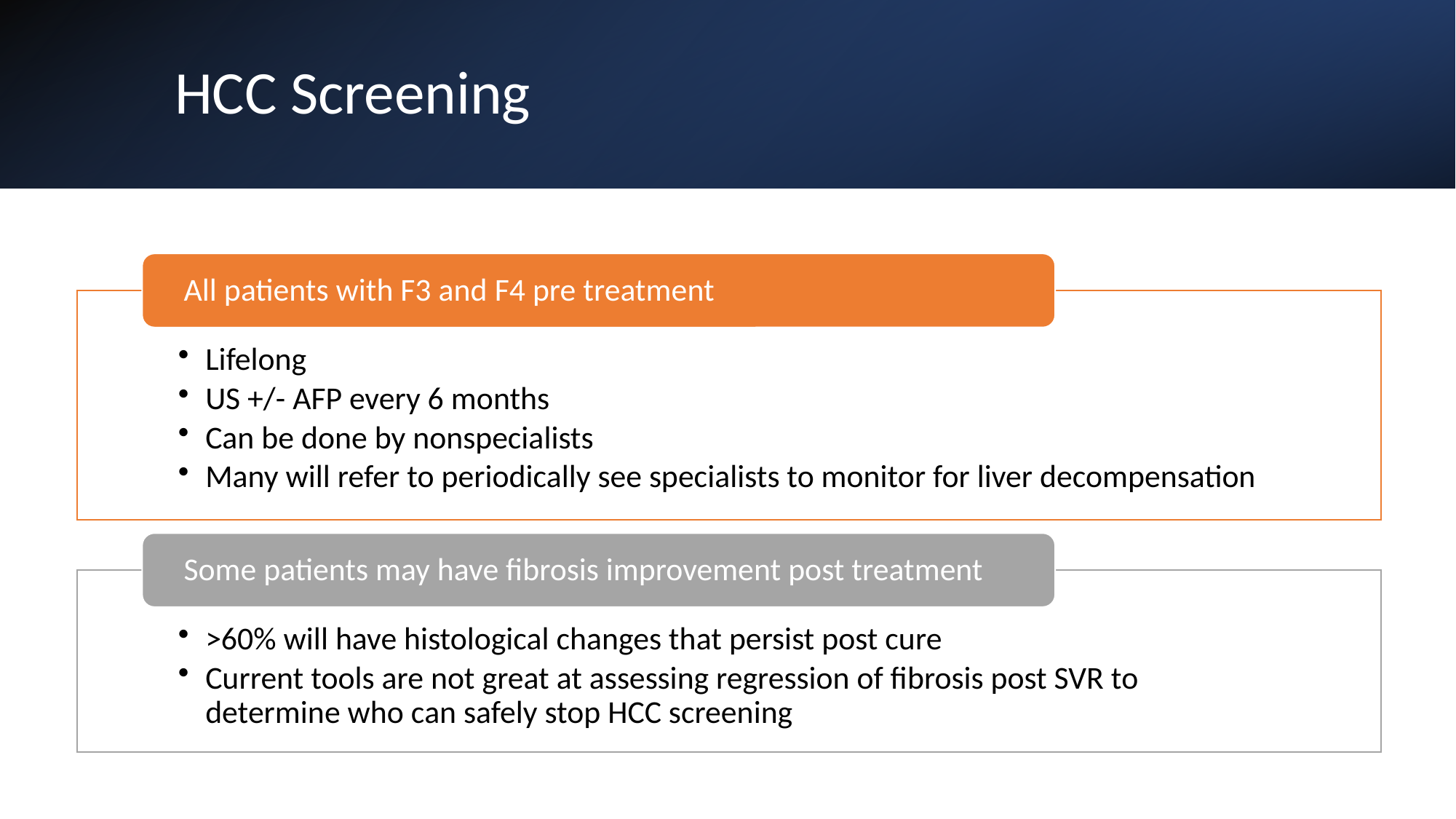

# HCC Screening
Lifelong
US +/- AFP every 6 months
Can be done by nonspecialists
Many will refer to periodically see specialists to monitor for liver decompensation
All patients with F3 and F4 pre treatment
>60% will have histological changes that persist post cure
Current tools are not great at assessing regression of fibrosis post SVR to determine who can safely stop HCC screening
Some patients may have fibrosis improvement post treatment